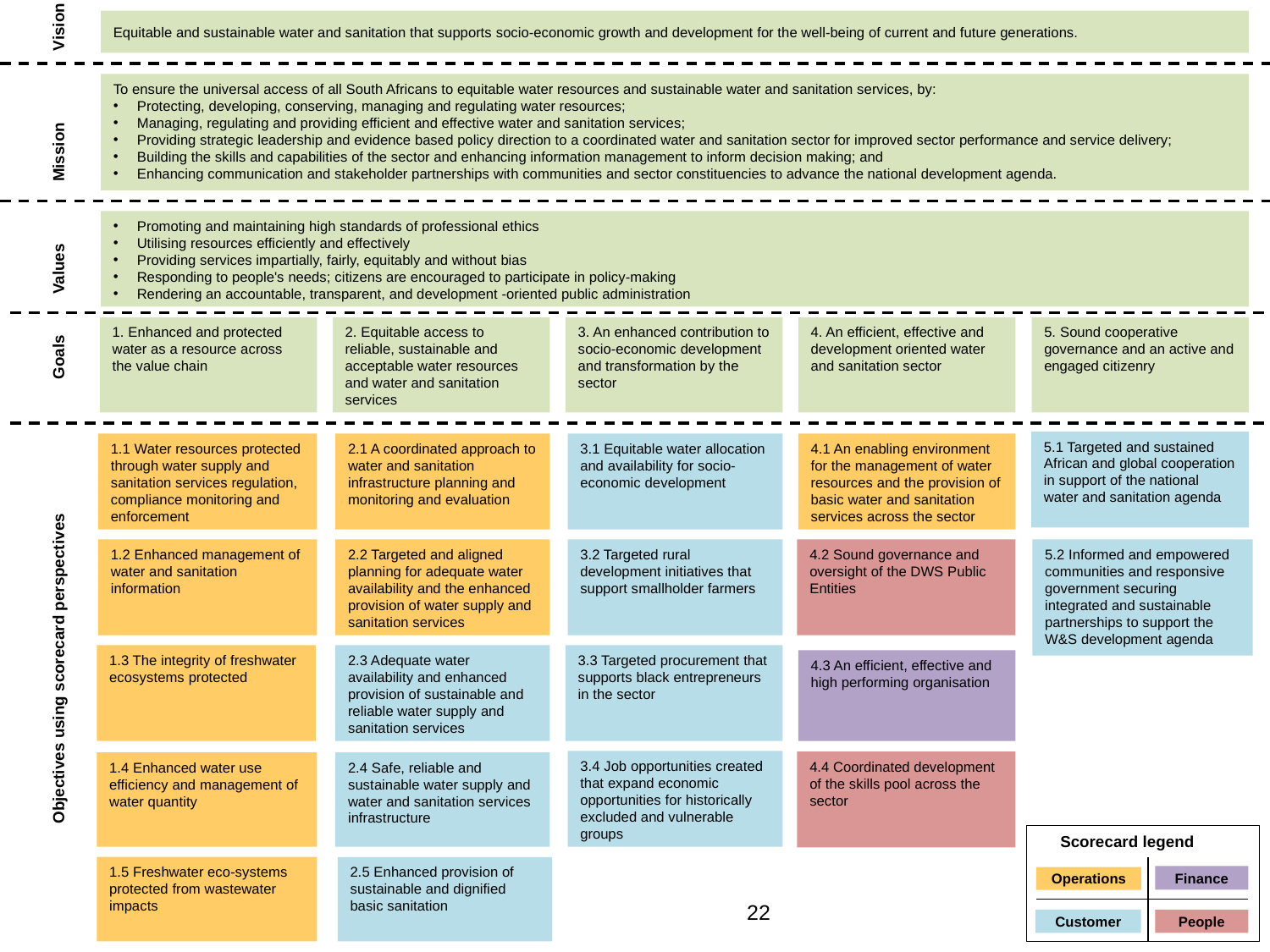

Vision
Equitable and sustainable water and sanitation that supports socio-economic growth and development for the well-being of current and future generations.
To ensure the universal access of all South Africans to equitable water resources and sustainable water and sanitation services, by:
Protecting, developing, conserving, managing and regulating water resources;
Managing, regulating and providing efficient and effective water and sanitation services;
Providing strategic leadership and evidence based policy direction to a coordinated water and sanitation sector for improved sector performance and service delivery;
Building the skills and capabilities of the sector and enhancing information management to inform decision making; and
Enhancing communication and stakeholder partnerships with communities and sector constituencies to advance the national development agenda.

Mission
Promoting and maintaining high standards of professional ethics
Utilising resources efficiently and effectively
Providing services impartially, fairly, equitably and without bias
Responding to people's needs; citizens are encouraged to participate in policy-making
Rendering an accountable, transparent, and development -oriented public administration
Values
1. Enhanced and protected water as a resource across the value chain
2. Equitable access to reliable, sustainable and acceptable water resources and water and sanitation services
3. An enhanced contribution to socio-economic development and transformation by the sector
4. An efficient, effective and development oriented water and sanitation sector
5. Sound cooperative governance and an active and engaged citizenry
Goals
5.1 Targeted and sustained African and global cooperation in support of the national water and sanitation agenda
1.1 Water resources protected through water supply and sanitation services regulation, compliance monitoring and enforcement
2.1 A coordinated approach to water and sanitation infrastructure planning and monitoring and evaluation
3.1 Equitable water allocation and availability for socio-economic development
4.1 An enabling environment for the management of water resources and the provision of basic water and sanitation services across the sector
1.2 Enhanced management of water and sanitation information
2.2 Targeted and aligned planning for adequate water availability and the enhanced provision of water supply and sanitation services
3.2 Targeted rural development initiatives that support smallholder farmers
4.2 Sound governance and oversight of the DWS Public Entities
5.2 Informed and empowered communities and responsive government securing integrated and sustainable partnerships to support the W&S development agenda
1.3 The integrity of freshwater ecosystems protected
2.3 Adequate water availability and enhanced provision of sustainable and reliable water supply and sanitation services
3.3 Targeted procurement that supports black entrepreneurs in the sector
4.3 An efficient, effective and high performing organisation
Objectives using scorecard perspectives
3.4 Job opportunities created that expand economic opportunities for historically excluded and vulnerable groups
4.4 Coordinated development of the skills pool across the sector
1.4 Enhanced water use efficiency and management of water quantity
2.4 Safe, reliable and sustainable water supply and water and sanitation services infrastructure

Finance
Operations
Customer
People
Scorecard legend
1.5 Freshwater eco-systems protected from wastewater impacts
2.5 Enhanced provision of sustainable and dignified basic sanitation
22